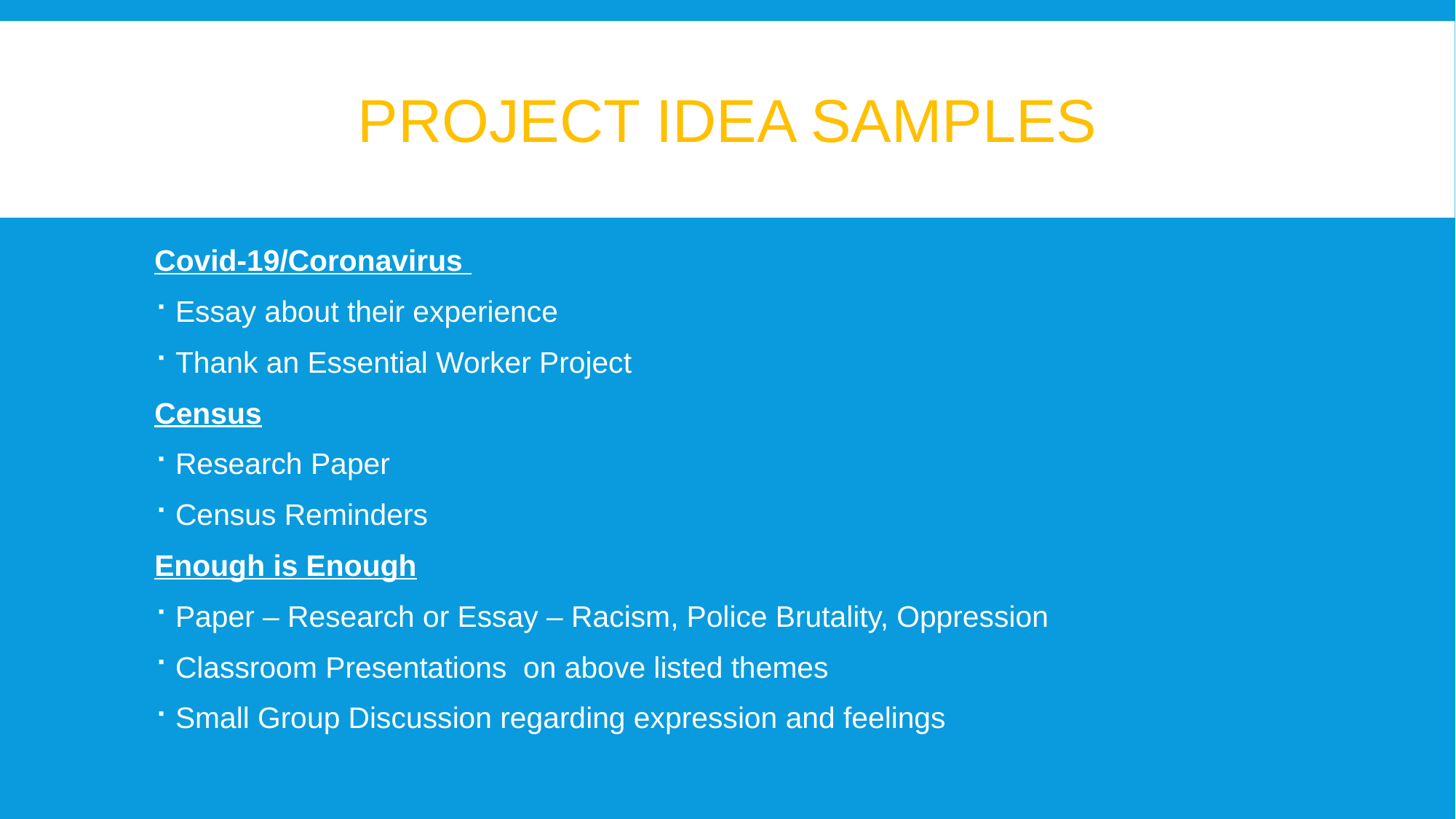

# Project idea samples
Covid-19/Coronavirus
Essay about their experience
Thank an Essential Worker Project
Census
Research Paper
Census Reminders
Enough is Enough
Paper – Research or Essay – Racism, Police Brutality, Oppression
Classroom Presentations  on above listed themes
Small Group Discussion regarding expression and feelings